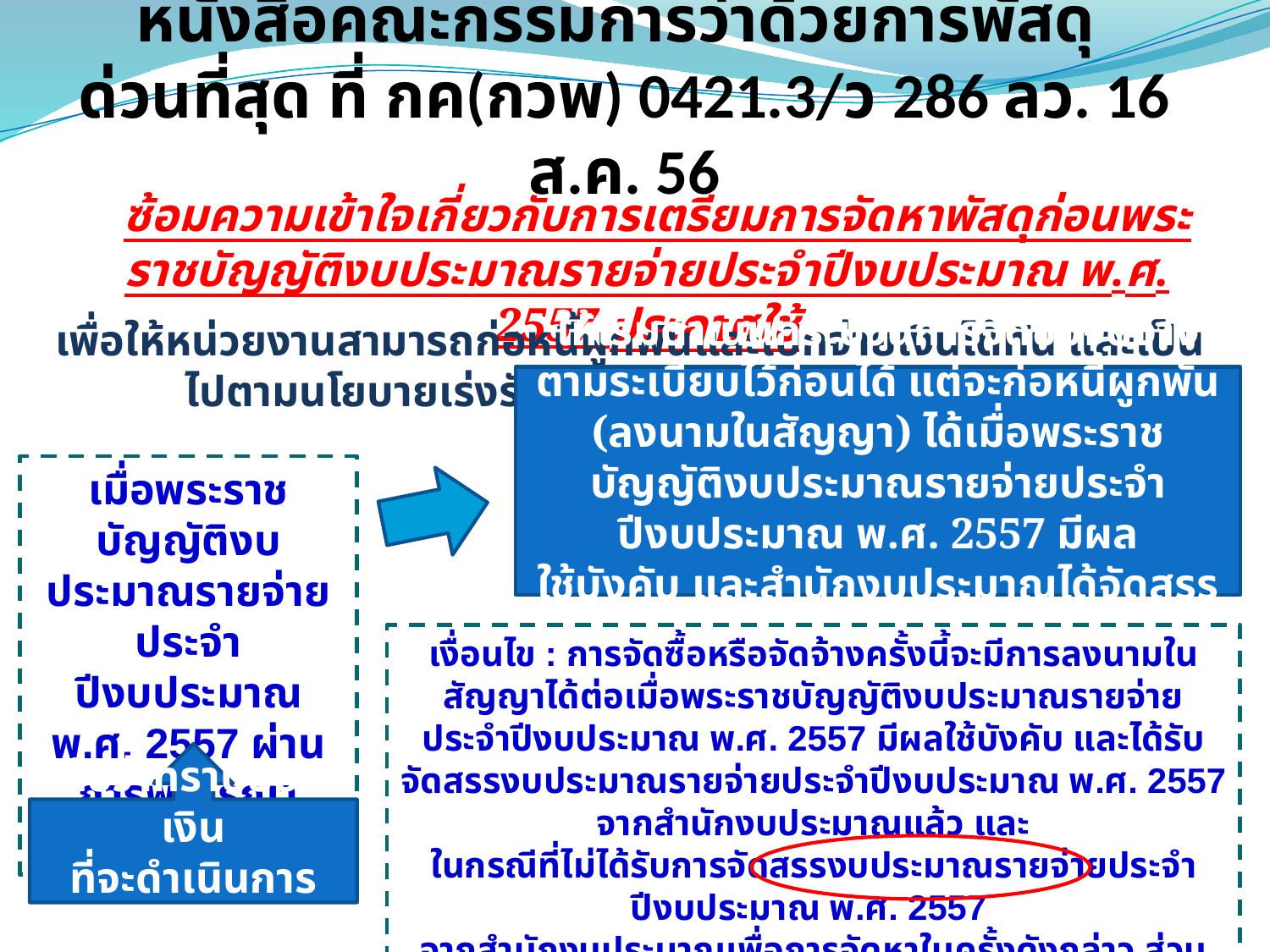

หนังสือคณะกรรมการว่าด้วยการพัสดุ
ด่วนที่สุด ที่ กค(กวพ) 0421.3/ว 286 ลว. 16 ส.ค. 56
     ซ้อมความเข้าใจเกี่ยวกับการเตรียมการจัดหาพัสดุก่อนพระราชบัญญัติงบประมาณรายจ่ายประจำปีงบประมาณ พ.ศ. 2557 ประกาศใช้
เพื่อให้หน่วยงานสามารถก่อหนี้ผูกพันและเบิกจ่ายเงินได้ทัน และเป็นไปตามนโยบายเร่งรัดการเบิกจ่ายจ่ายเงินของรัฐบาล
ให้เริ่มดำเนินกระบวนการจัดซื้อจัดจ้างตามระเบียบไว้ก่อนได้ แต่จะก่อหนี้ผูกพัน (ลงนามในสัญญา) ได้เมื่อพระราชบัญญัติงบประมาณรายจ่ายประจำปีงบประมาณ พ.ศ. 2557 มีผล
ใช้บังคับ และสำนักงบประมาณได้จัดสรรงบประมาณให้แล้ว
เมื่อพระราชบัญญัติงบประมาณรายจ่ายประจำปีงบประมาณ พ.ศ. 2557 ผ่านการพิจารณา
ของรัฐสภา แล้ว

เงื่อนไข : การจัดซื้อหรือจัดจ้างครั้งนี้จะมีการลงนามในสัญญาได้ต่อเมื่อพระราชบัญญัติงบประมาณรายจ่ายประจำปีงบประมาณ พ.ศ. 2557 มีผลใช้บังคับ และได้รับจัดสรรงบประมาณรายจ่ายประจำปีงบประมาณ พ.ศ. 2557 จากสำนักงบประมาณแล้ว และ
ในกรณีที่ไม่ได้รับการจัดสรรงบประมาณรายจ่ายประจำปีงบประมาณ พ.ศ. 2557
จากสำนักงบประมาณเพื่อการจัดหาในครั้งดังกล่าว ส่วนราชการและหน่วยงานสามารถ
ยกเลิกการจัดหาได้   อนุมัติเป็นหลักการแบบนี้ทุกปี
ถือว่าทราบยอดเงิน
ที่จะดำเนินการจัดหา